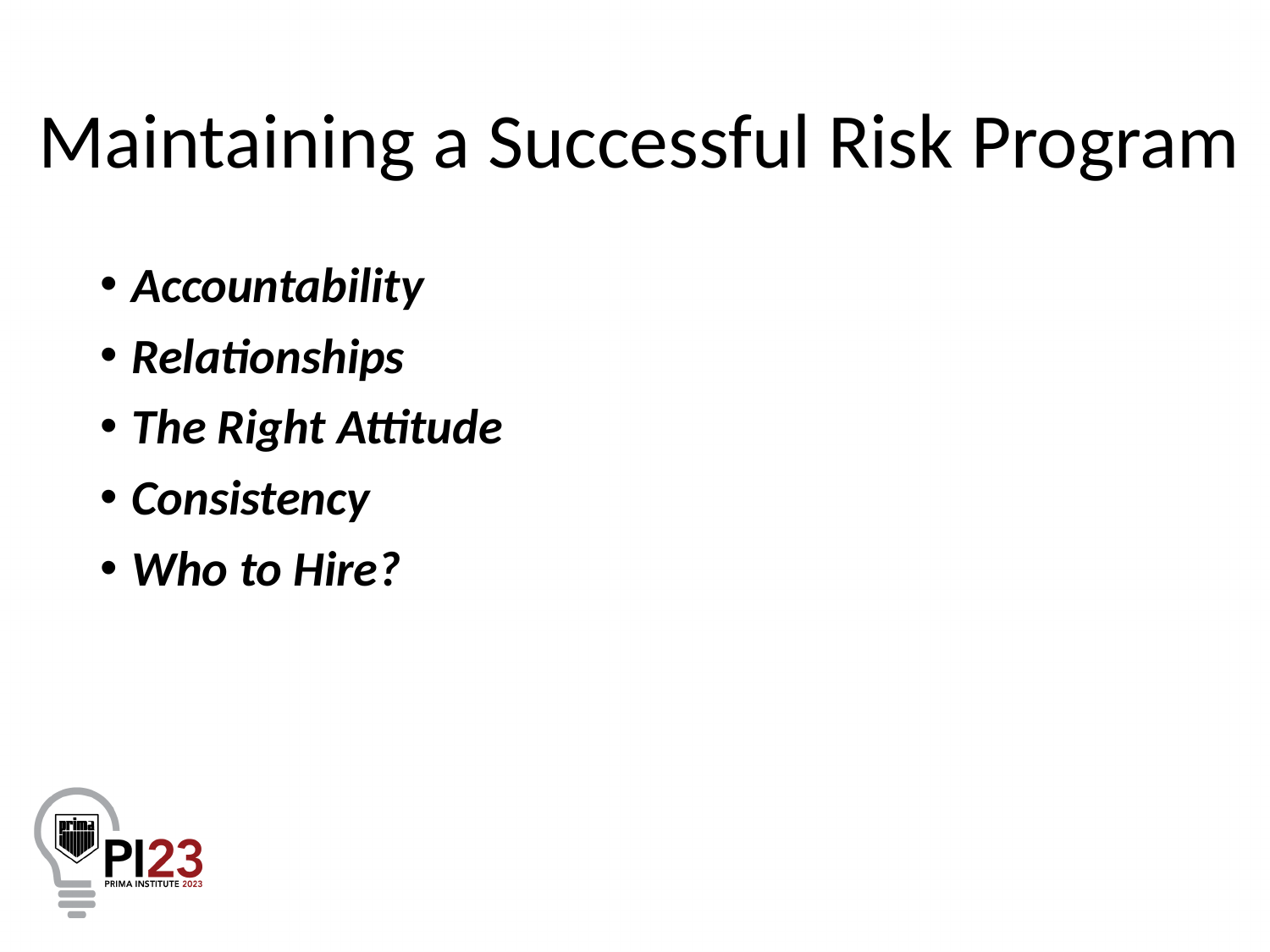

# Maintaining a Successful Risk Program
Accountability
Relationships
The Right Attitude
Consistency
Who to Hire?